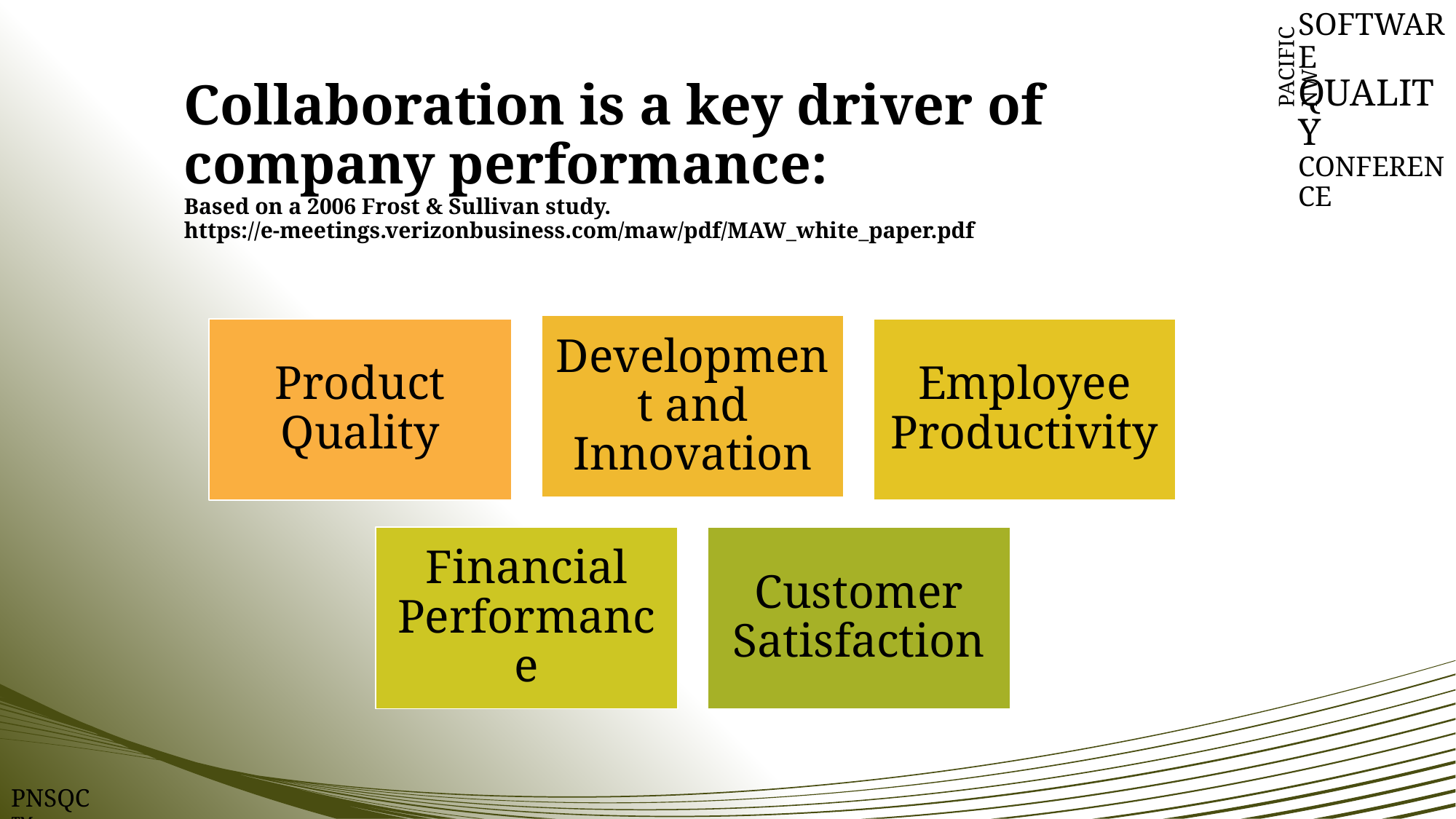

SOFTWARE
QUALITY
CONFERENCE
PACIFIC   NW
# Collaboration is a key driver of company performance: Based on a 2006 Frost & Sullivan study. https://e-meetings.verizonbusiness.com/maw/pdf/MAW_white_paper.pdf

Development and Innovation

Product Quality

Employee Productivity

Financial Performance

Customer Satisfaction
PNSQC ™